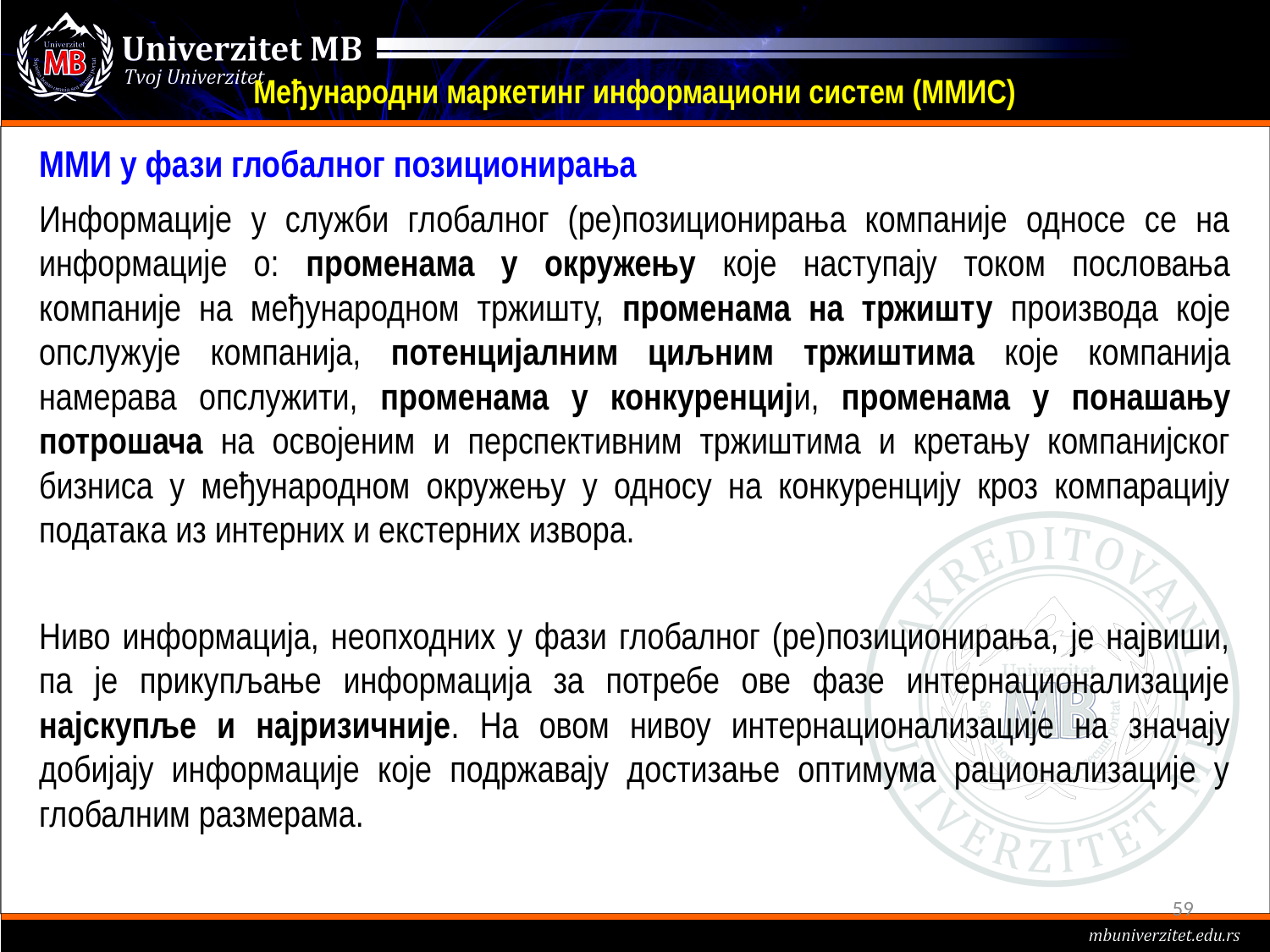

# Међународни маркетинг информациони систем (ММИС)
ММИ у фази глобалног позиционирања
Информације у служби глобалног (ре)позиционирања компаније односе се на информације о: променама у окружењу које наступају током пословања компаније на међународном тржишту, променама на тржишту производа које опслужује компанија, потенцијалним циљним тржиштима које компанија намерава опслужити, променама у конкуренцији, променама у понашању потрошача на освојеним и перспективним тржиштима и кретању компанијског бизниса у међународном окружењу у односу на конкуренцију кроз компарацију података из интерних и екстерних извора.

Ниво информација, неопходних у фази глобалног (ре)позиционирања, је највиши, па је прикупљање информација за потребе ове фазе интернационализације најскупље и најризичније. На овом нивоу интернационализације на значају добијају информације које подржавају достизање оптимума рационализације у глобалним размерама.
59